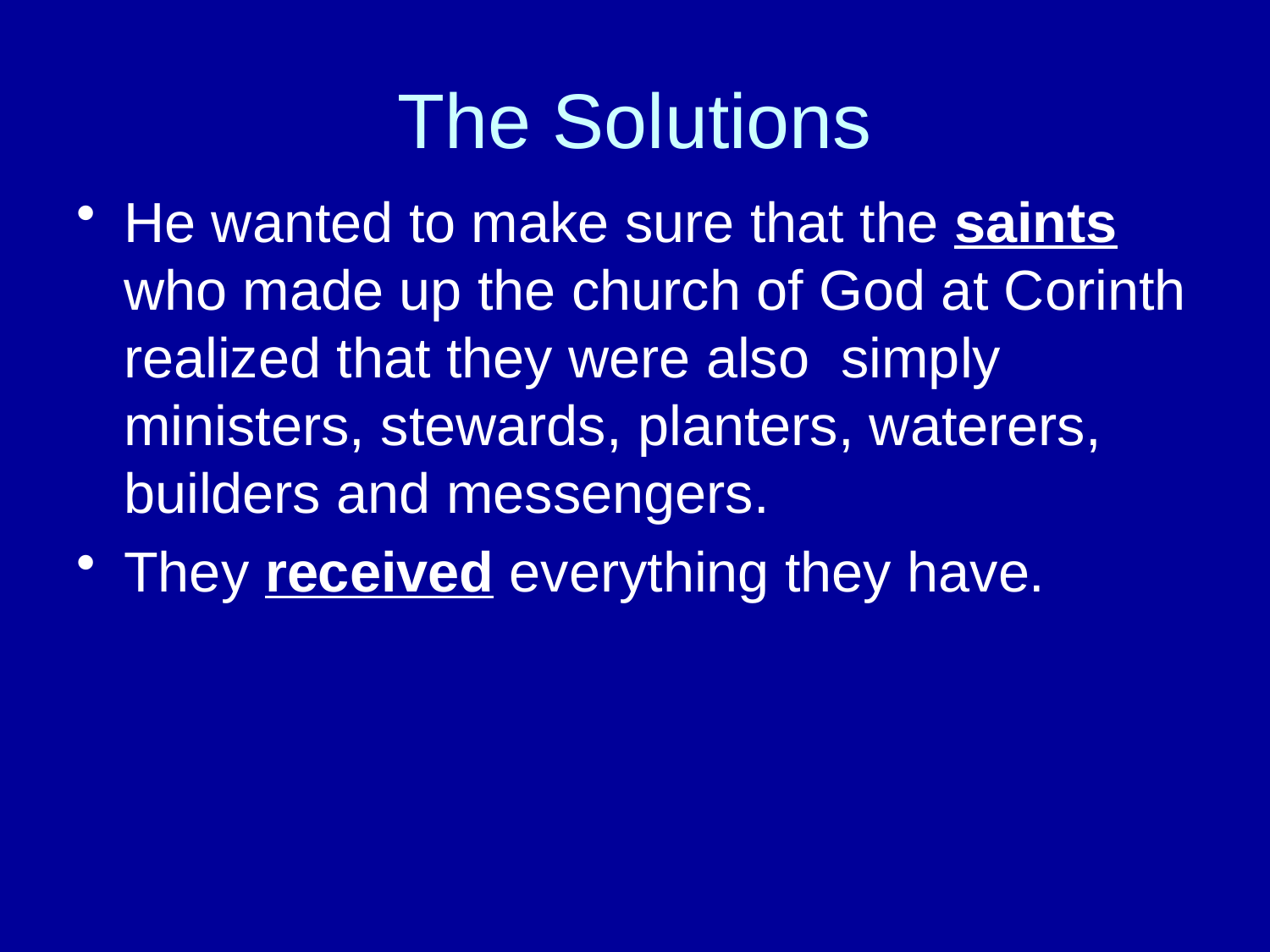

# The Solutions
He wanted to make sure that the saints who made up the church of God at Corinth realized that they were also  simply ministers, stewards, planters, waterers, builders and messengers.
They received everything they have.